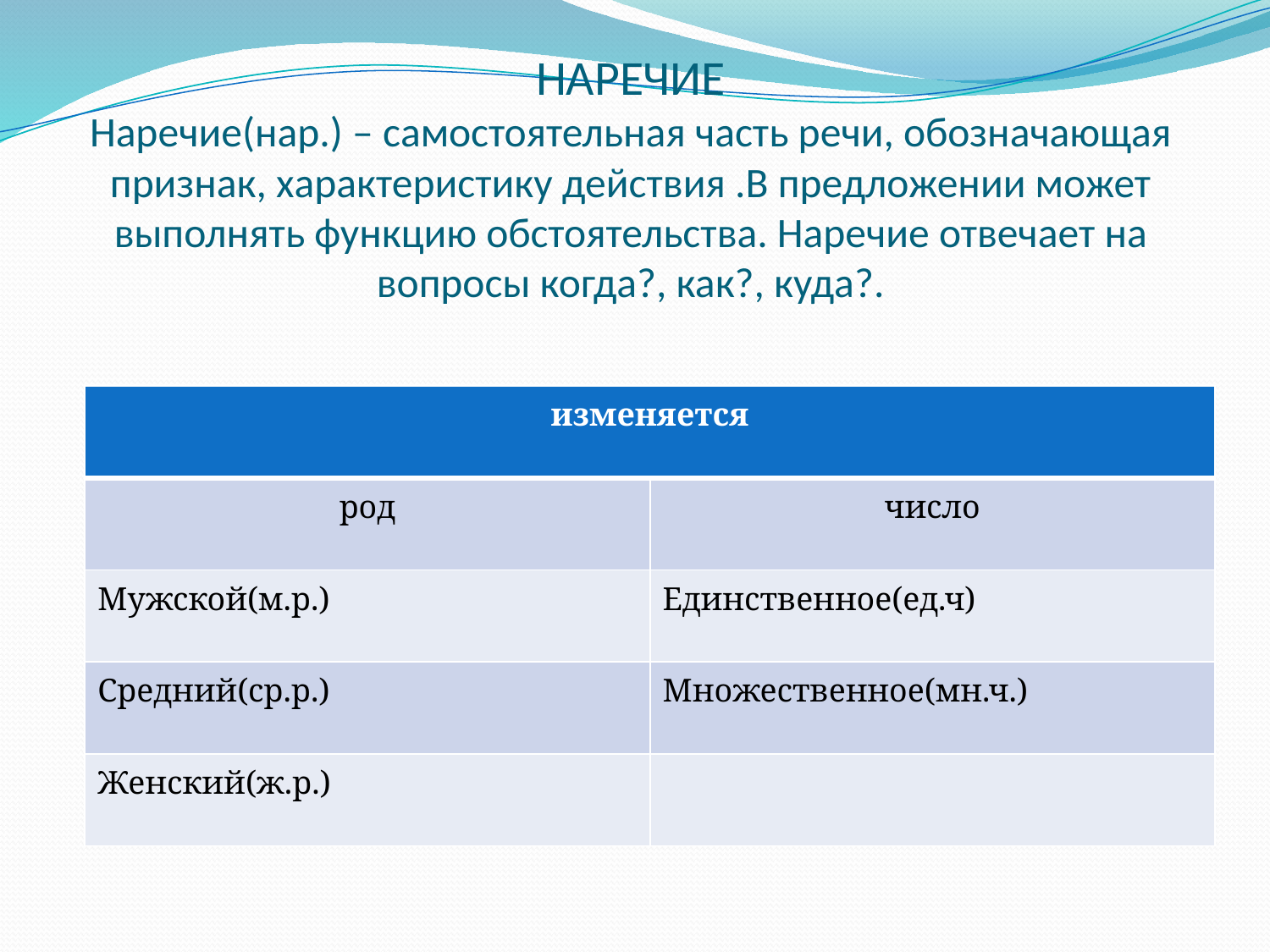

# НАРЕЧИЕ Наречие(нар.) – самостоятельная часть речи, обозначающая признак, характеристику действия .В предложении может выполнять функцию обстоятельства. Наречие отвечает на вопросы когда?, как?, куда?.

| изменяется |  |
| --- | --- |
| род | число |
| Мужской(м.р.) | Единственное(ед.ч) |
| Средний(ср.р.) | Множественное(мн.ч.) |
| Женский(ж.р.) |  |